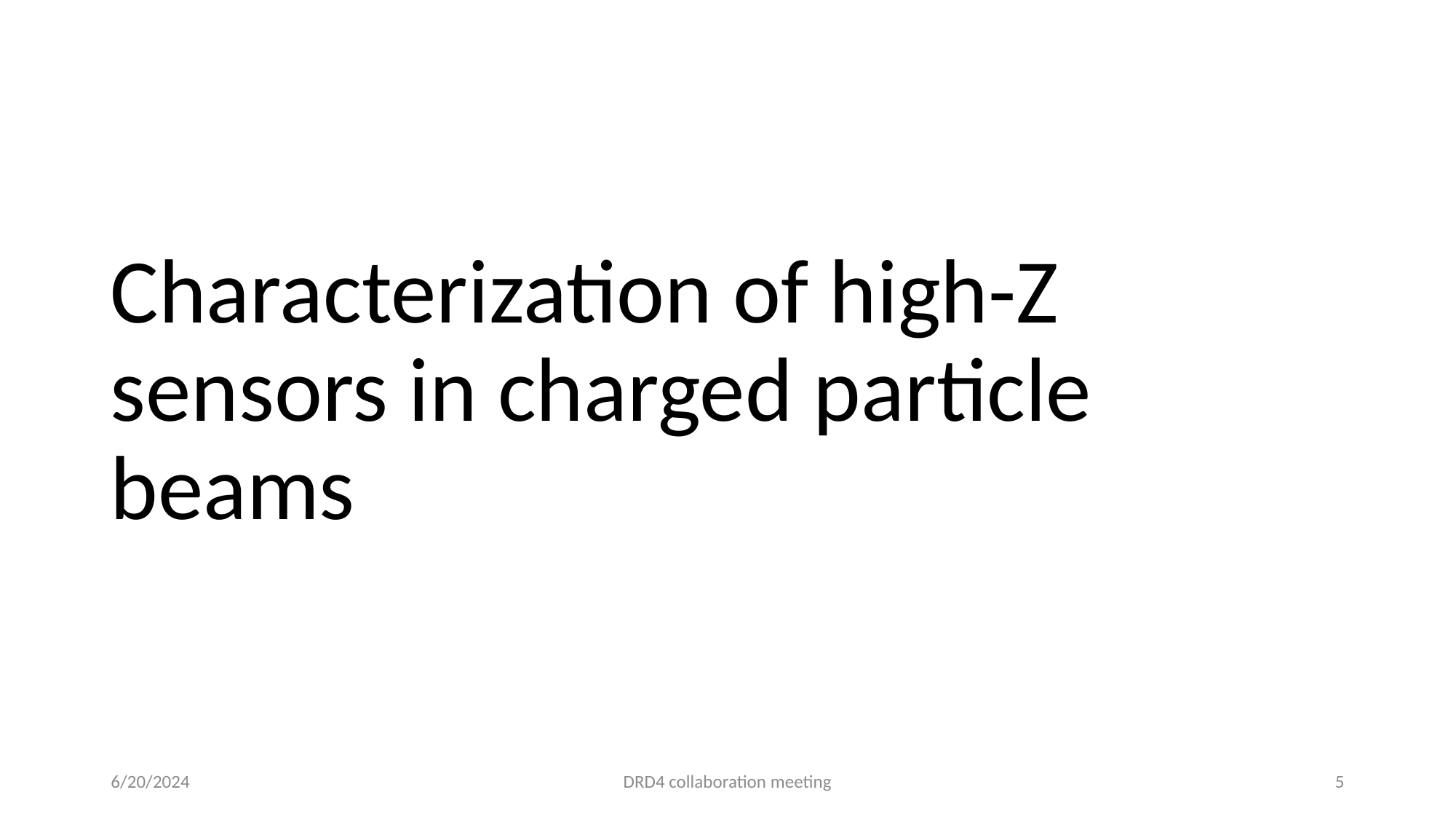

# Characterization of high-Z sensors in charged particle beams

6/20/2024
DRD4 collaboration meeting
5